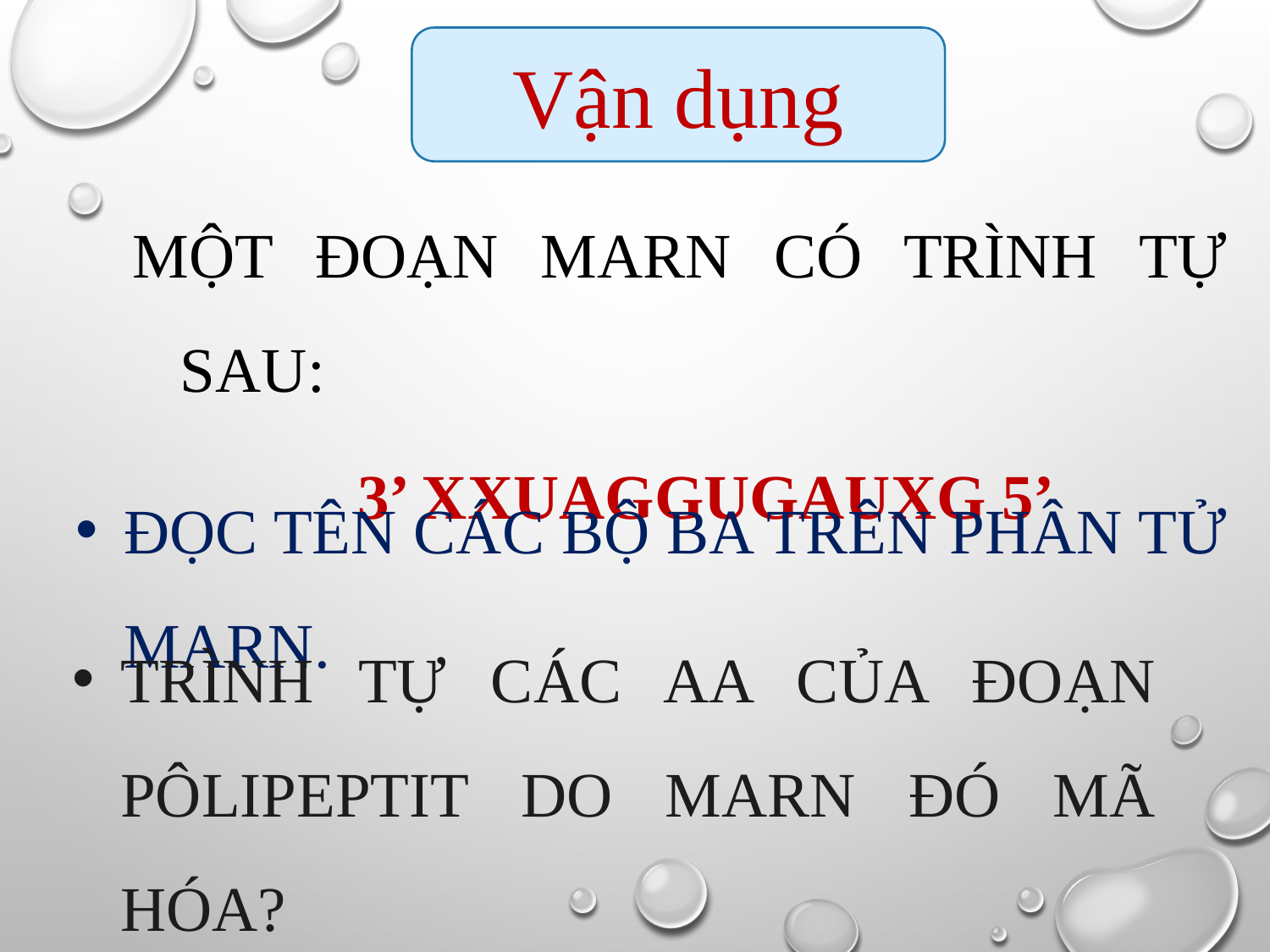

Vận dụng
Một đoạn mARN có trình tự sau:
	 3’ XXUAGGUGAUXG 5’
Đọc tên các bộ ba trên phân tử mARN.
Trình tự các aa của đoạn pôlipeptit do mARN đó mã hóa?